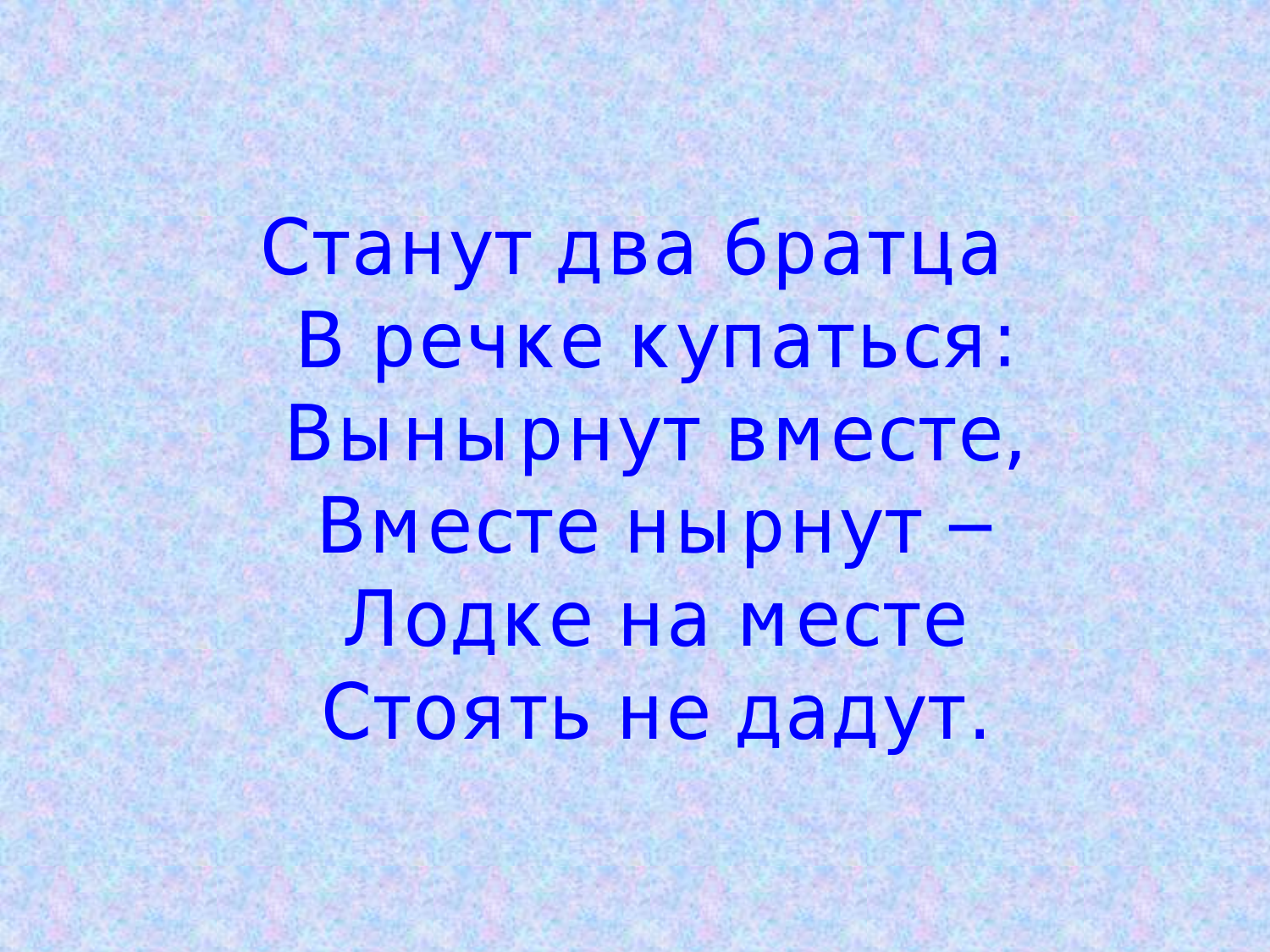

Станут два братца
В речке купаться:
Вынырнут вместе,
Вместе нырнут –
Лодке на месте
Стоять не дадут.